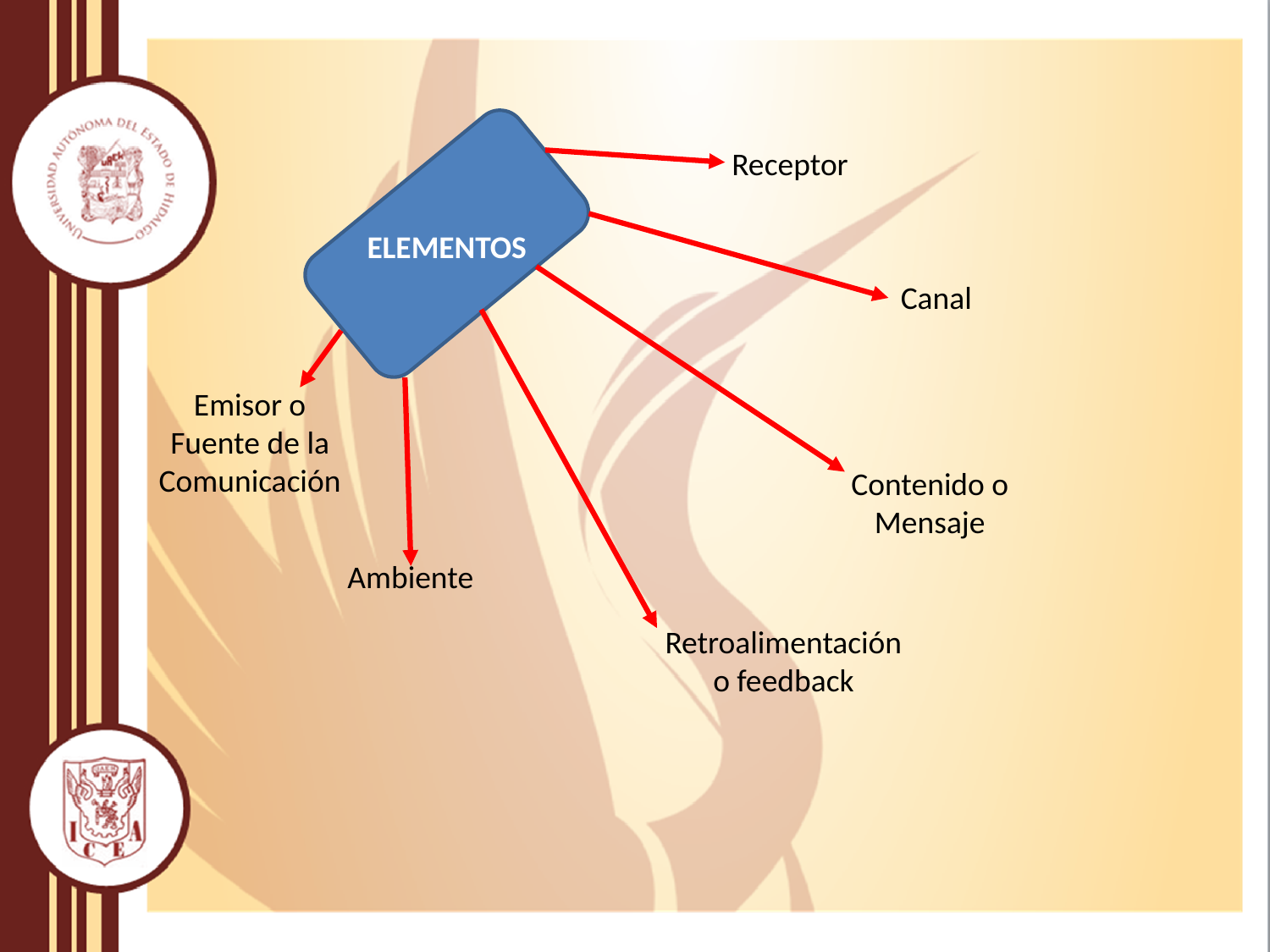

Receptor

ELEMENTOS
Canal
Emisor o Fuente de la Comunicación
Contenido o Mensaje
Ambiente
Retroalimentación o feedback